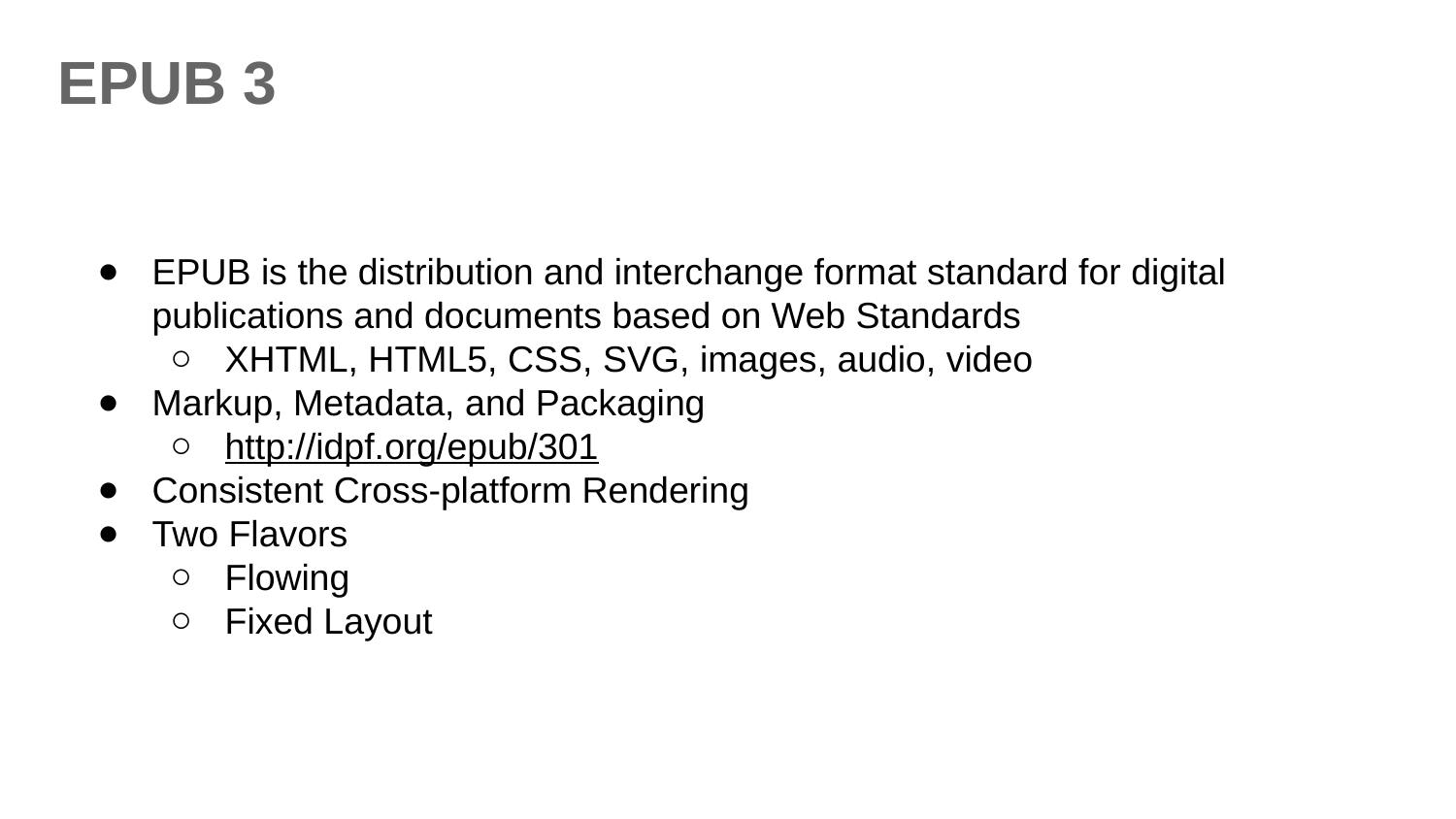

# EPUB 3

EPUB is the distribution and interchange format standard for digital publications and documents based on Web Standards
XHTML, HTML5, CSS, SVG, images, audio, video
Markup, Metadata, and Packaging
http://idpf.org/epub/301
Consistent Cross-platform Rendering
Two Flavors
Flowing
Fixed Layout